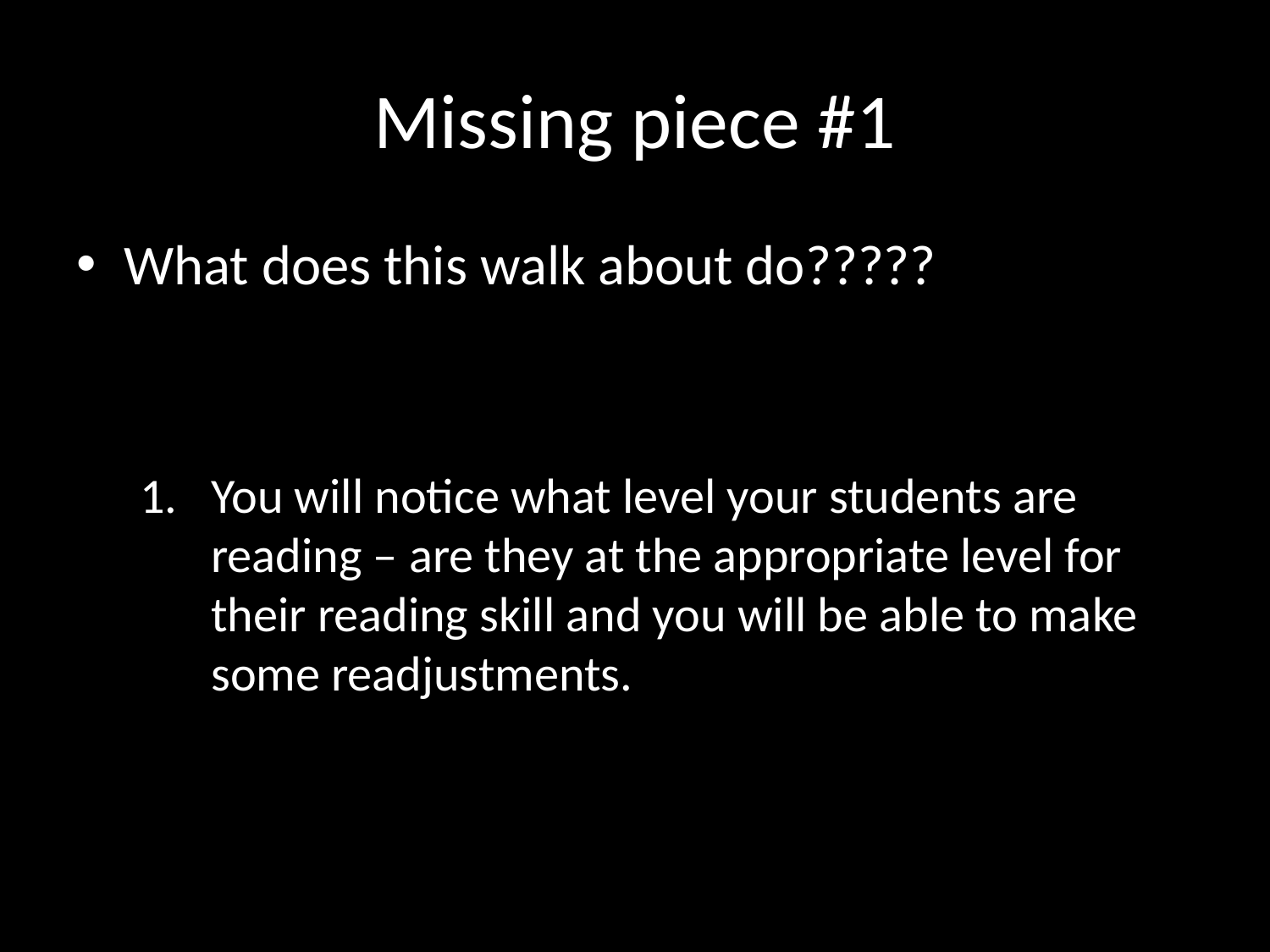

# Missing piece #1
What does this walk about do?????

You will notice what level your students are reading – are they at the appropriate level for their reading skill and you will be able to make some readjustments.